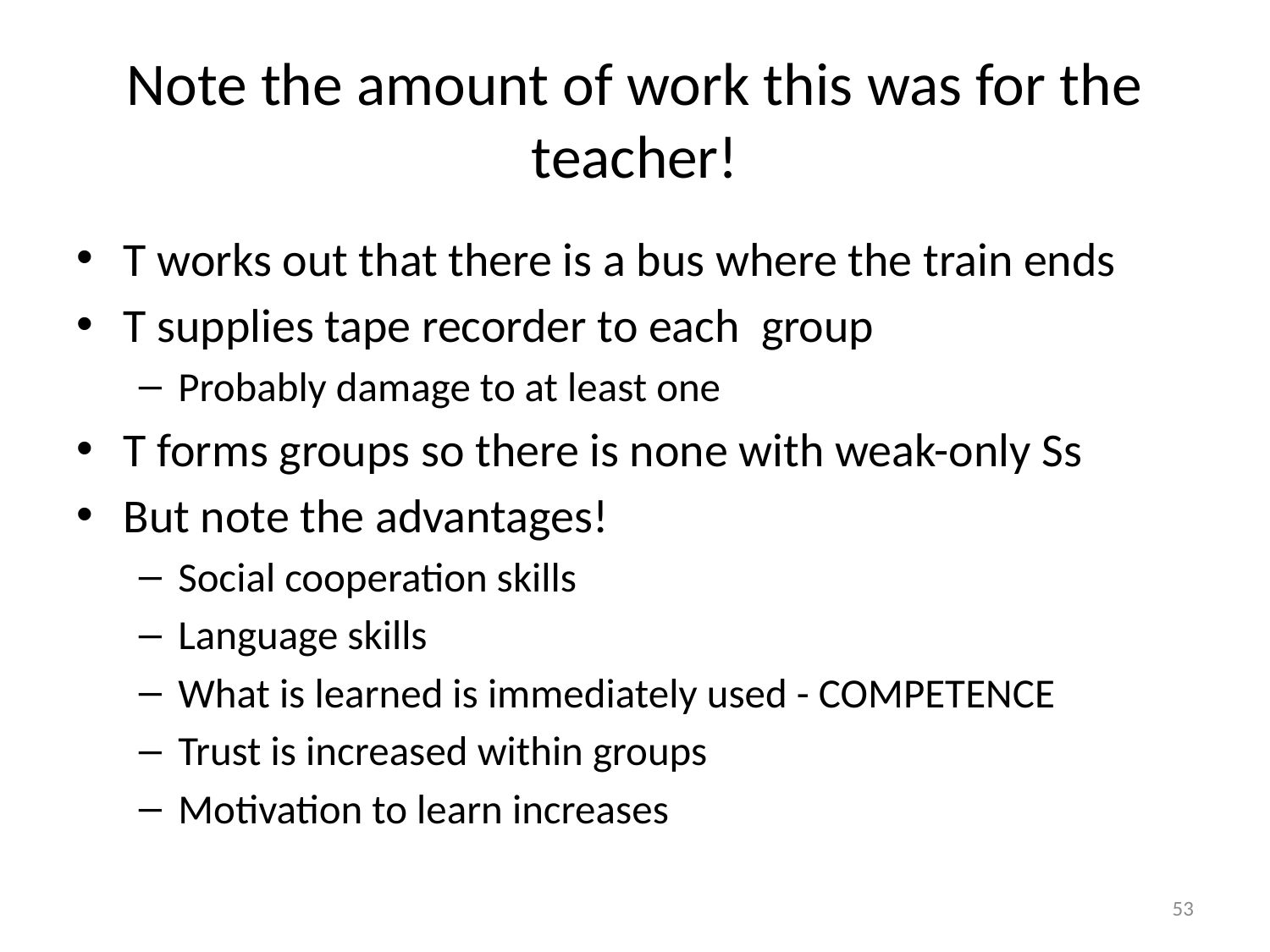

# Note the amount of work this was for the teacher!
T works out that there is a bus where the train ends
T supplies tape recorder to each  group
Probably damage to at least one
T forms groups so there is none with weak-only Ss
But note the advantages!
Social cooperation skills
Language skills
What is learned is immediately used - COMPETENCE
Trust is increased within groups
Motivation to learn increases

53